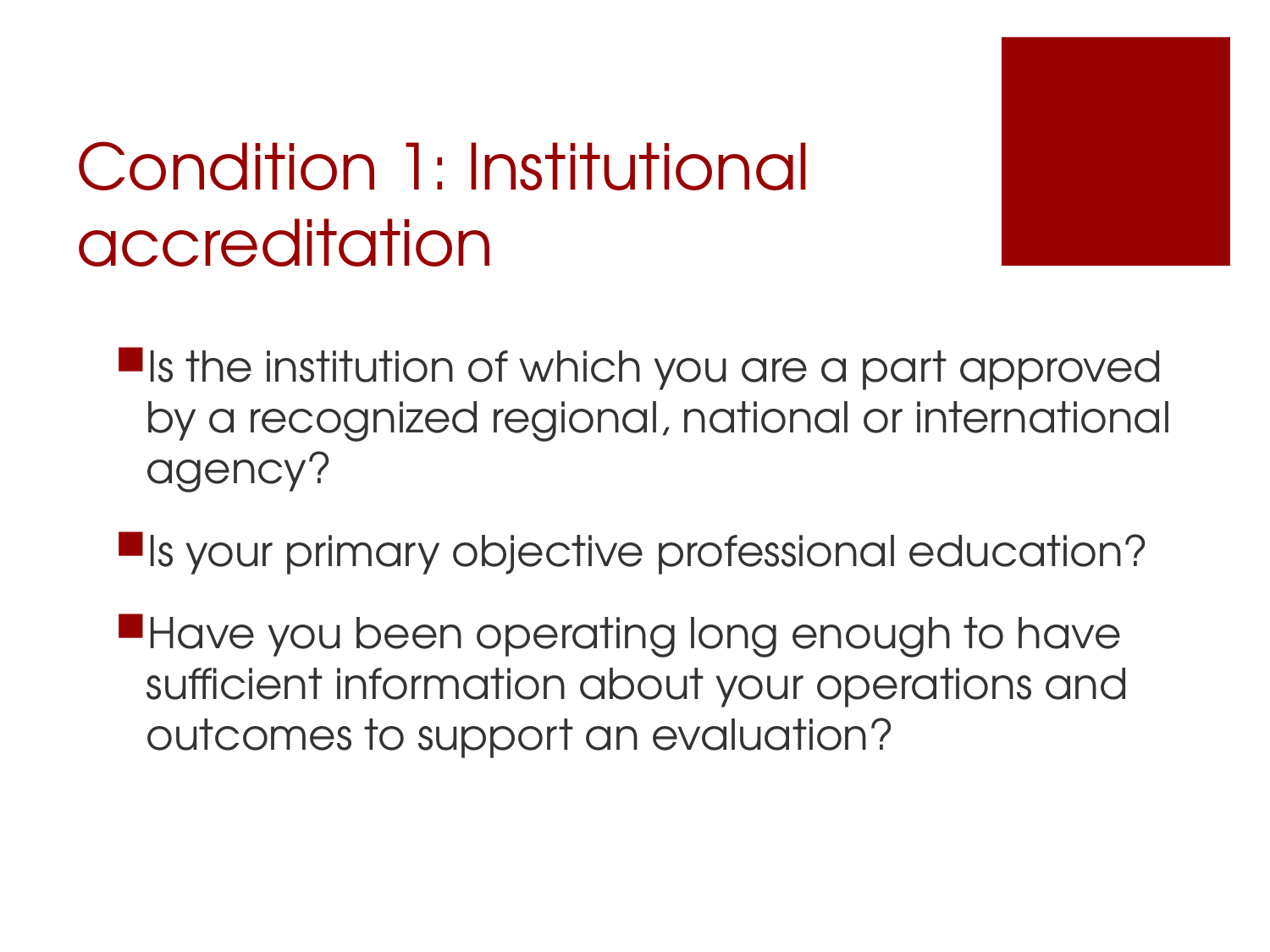

# Condition 1: Institutional accreditation
Is the institution of which you are a part approved by a recognized regional, national or international agency?
Is your primary objective professional education?
Have you been operating long enough to have sufficient information about your operations and outcomes to support an evaluation?